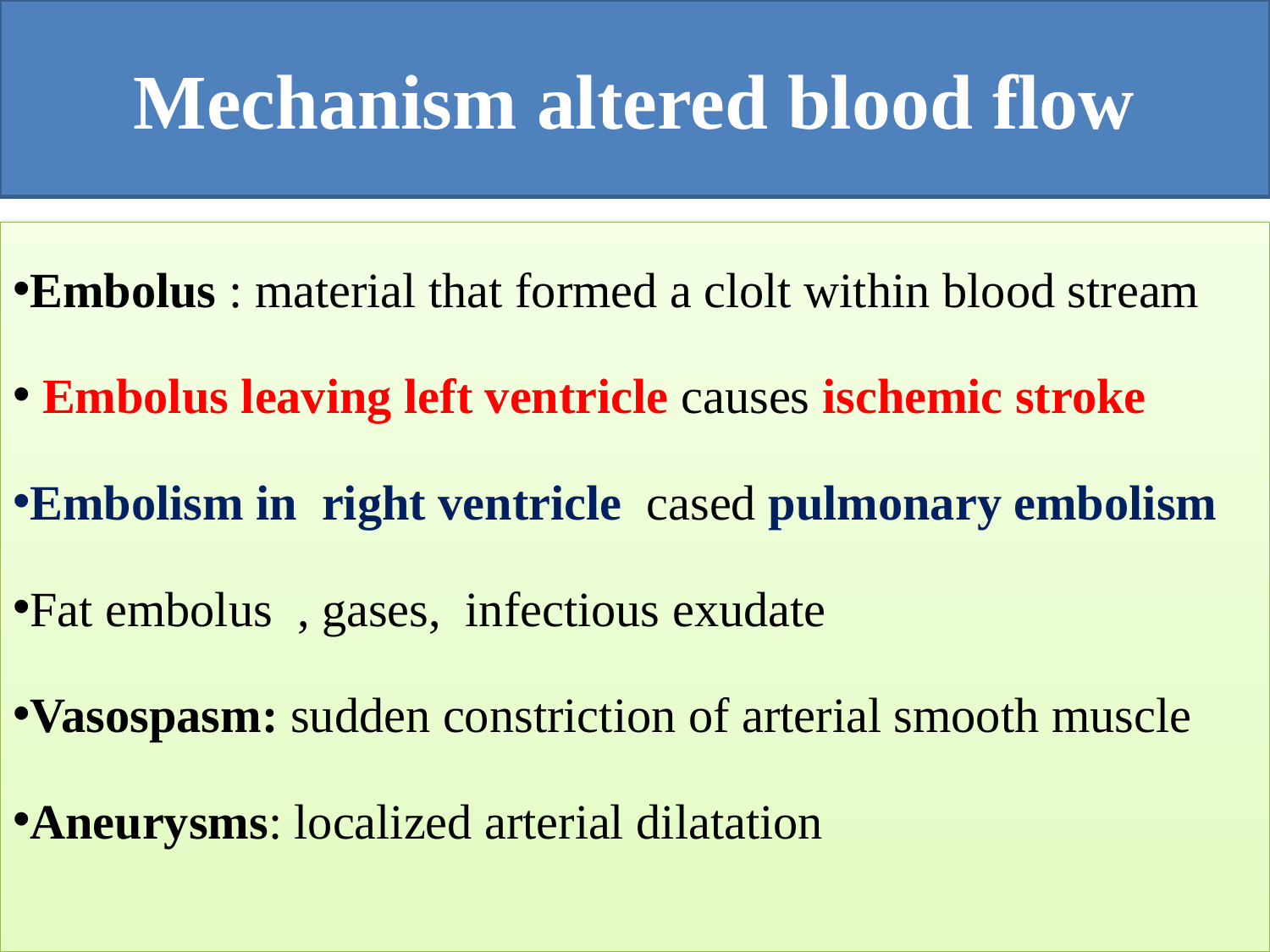

# Mechanism altered blood flow
Embolus : material that formed a clolt within blood stream
 Embolus leaving left ventricle causes ischemic stroke
Embolism in  right ventricle  cased pulmonary embolism
Fat embolus  , gases,  infectious exudate
Vasospasm: sudden constriction of arterial smooth muscle
Aneurysms: localized arterial dilatation